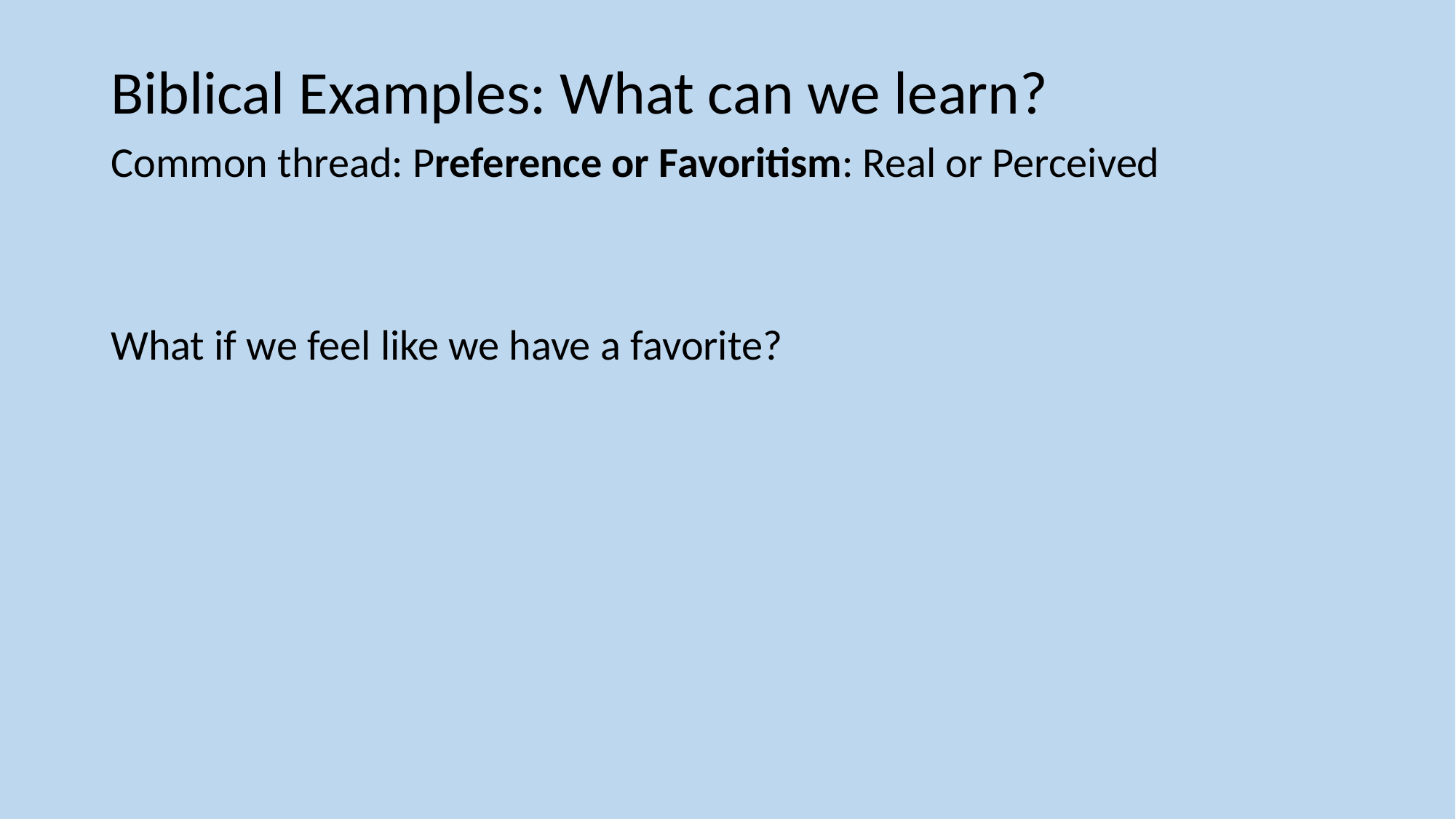

# Biblical Examples: What can we learn?
Common thread: Preference or Favoritism: Real or Perceived

What if we feel like we have a favorite?